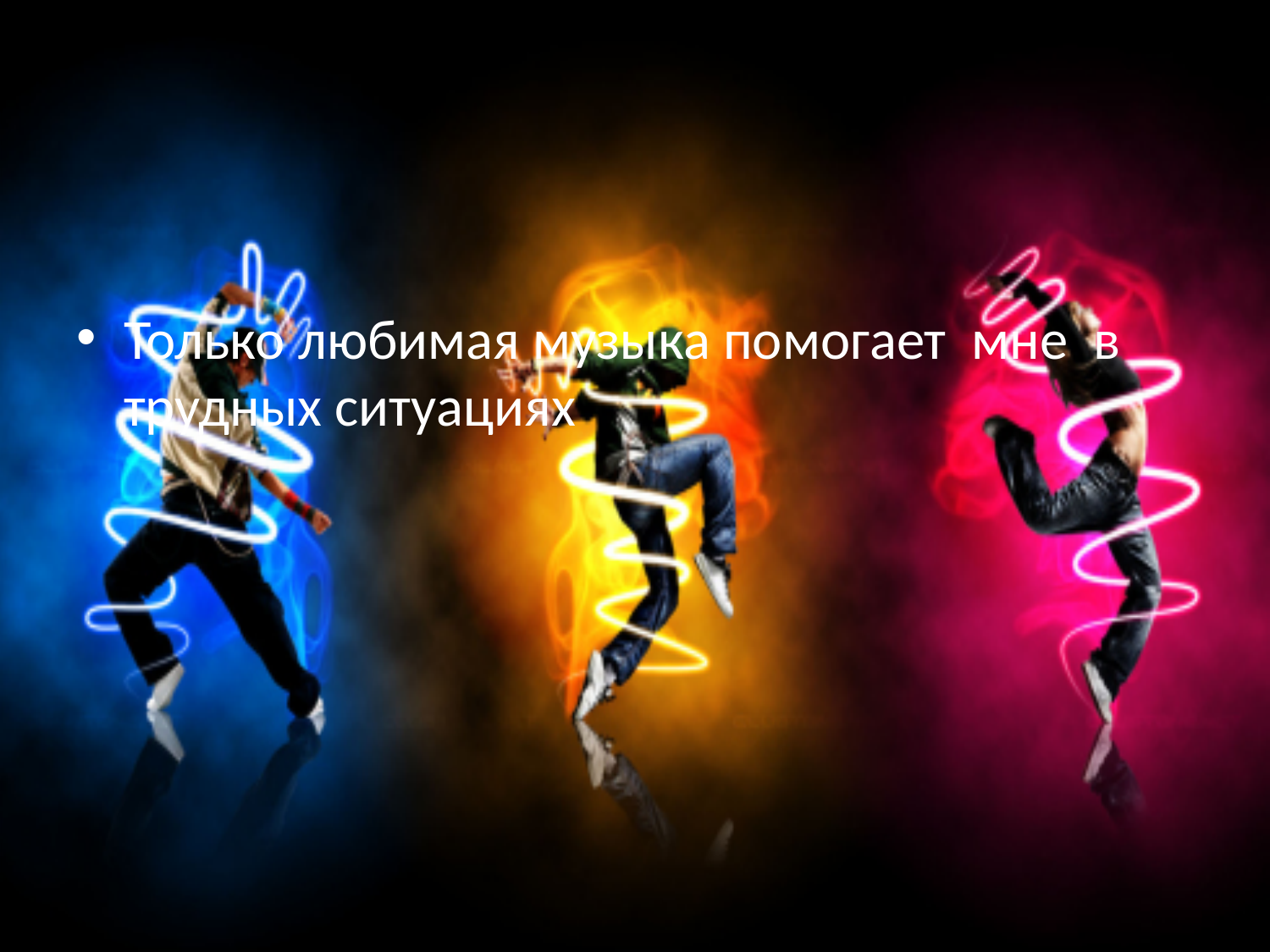

Только любимая музыка помогает  мне  в трудных ситуациях